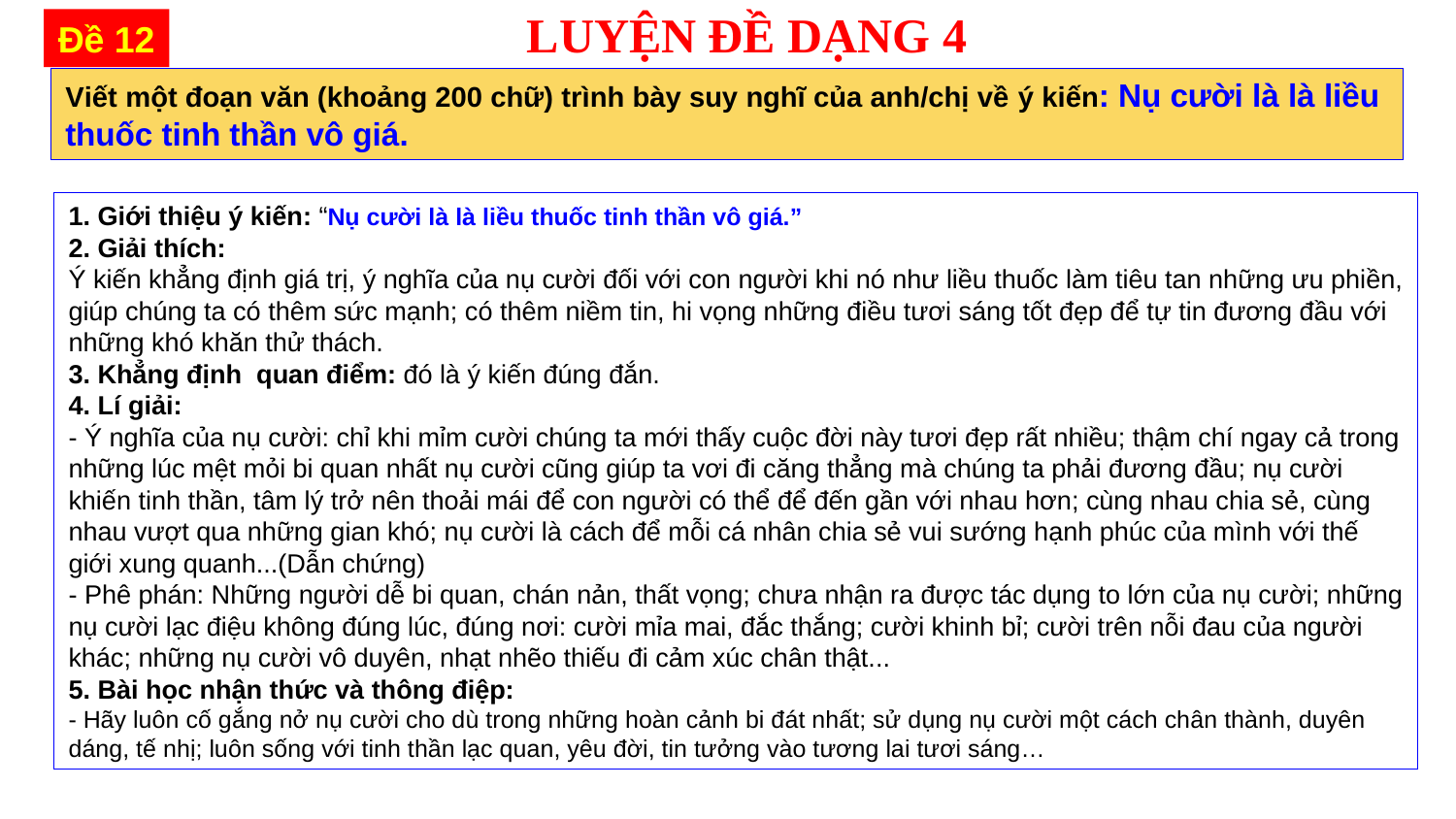

LUYỆN ĐỀ DẠNG 4
Đề 12
Viết một đoạn văn (khoảng 200 chữ) trình bày suy nghĩ của anh/chị về ý kiến: Nụ cười là là liều thuốc tinh thần vô giá.
1. Giới thiệu ý kiến: “Nụ cười là là liều thuốc tinh thần vô giá.”
2. Giải thích:
Ý kiến khẳng định giá trị, ý nghĩa của nụ cười đối với con người khi nó như liều thuốc làm tiêu tan những ưu phiền, giúp chúng ta có thêm sức mạnh; có thêm niềm tin, hi vọng những điều tươi sáng tốt đẹp để tự tin đương đầu với những khó khăn thử thách.
3. Khẳng định  quan điểm: đó là ý kiến đúng đắn.
4. Lí giải:
- Ý nghĩa của nụ cười: chỉ khi mỉm cười chúng ta mới thấy cuộc đời này tươi đẹp rất nhiều; thậm chí ngay cả trong những lúc mệt mỏi bi quan nhất nụ cười cũng giúp ta vơi đi căng thẳng mà chúng ta phải đương đầu; nụ cười khiến tinh thần, tâm lý trở nên thoải mái để con người có thể để đến gần với nhau hơn; cùng nhau chia sẻ, cùng nhau vượt qua những gian khó; nụ cười là cách để mỗi cá nhân chia sẻ vui sướng hạnh phúc của mình với thế giới xung quanh...(Dẫn chứng)
- Phê phán: Những người dễ bi quan, chán nản, thất vọng; chưa nhận ra được tác dụng to lớn của nụ cười; những nụ cười lạc điệu không đúng lúc, đúng nơi: cười mỉa mai, đắc thắng; cười khinh bỉ; cười trên nỗi đau của người khác; những nụ cười vô duyên, nhạt nhẽo thiếu đi cảm xúc chân thật...
5. Bài học nhận thức và thông điệp:
- Hãy luôn cố gắng nở nụ cười cho dù trong những hoàn cảnh bi đát nhất; sử dụng nụ cười một cách chân thành, duyên dáng, tế nhị; luôn sống với tinh thần lạc quan, yêu đời, tin tưởng vào tương lai tươi sáng…